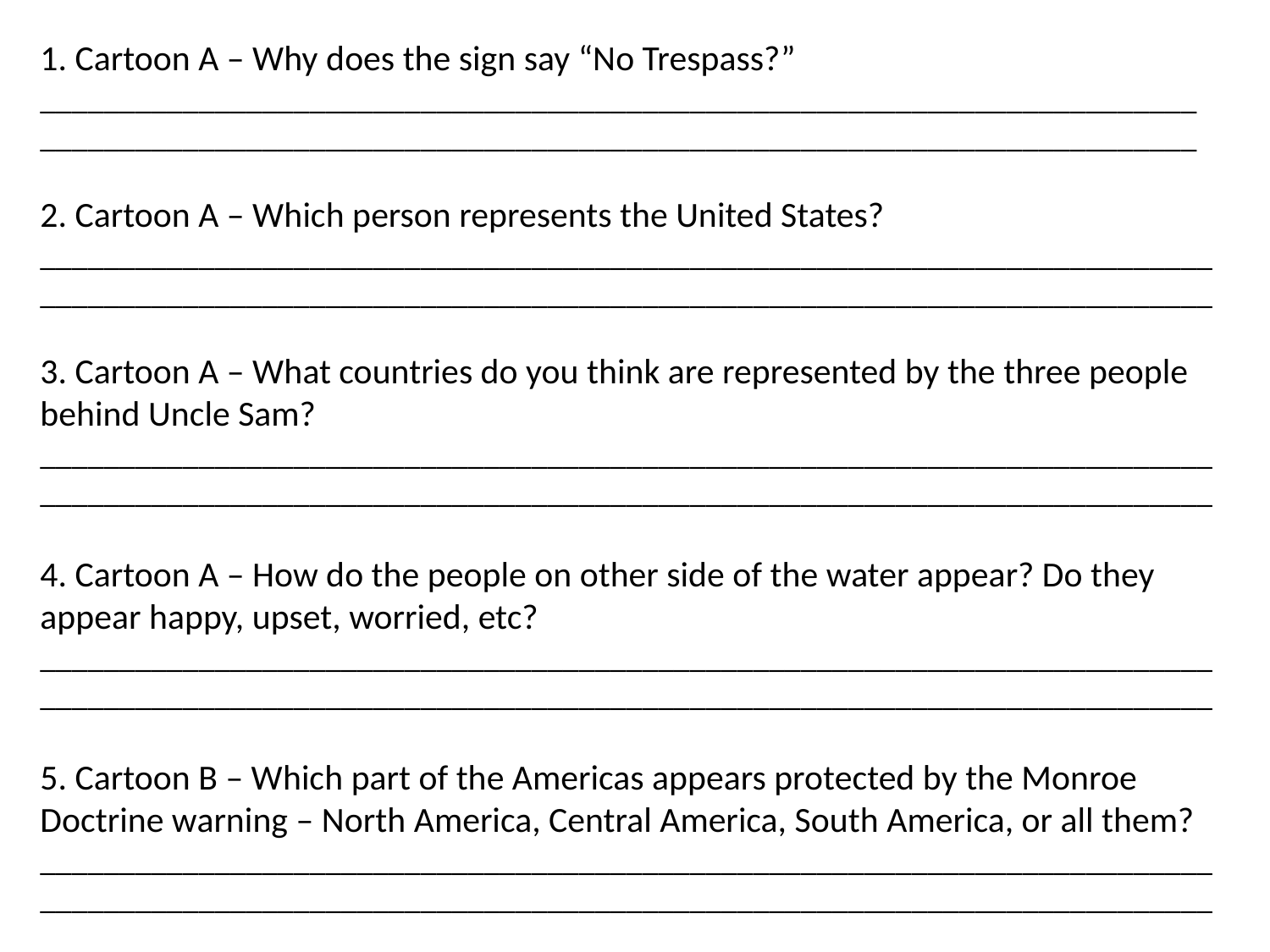

1. Cartoon A – Why does the sign say “No Trespass?” _________________________________________________________________________
_________________________________________________________________________

2. Cartoon A – Which person represents the United States? __________________________________________________________________________
__________________________________________________________________________

3. Cartoon A – What countries do you think are represented by the three people behind Uncle Sam? __________________________________________________________________________
__________________________________________________________________________

4. Cartoon A – How do the people on other side of the water appear? Do they appear happy, upset, worried, etc?
____________________________________________________________________________________________________________________________________________________

5. Cartoon B – Which part of the Americas appears protected by the Monroe Doctrine warning – North America, Central America, South America, or all them? __________________________________________________________________________
__________________________________________________________________________